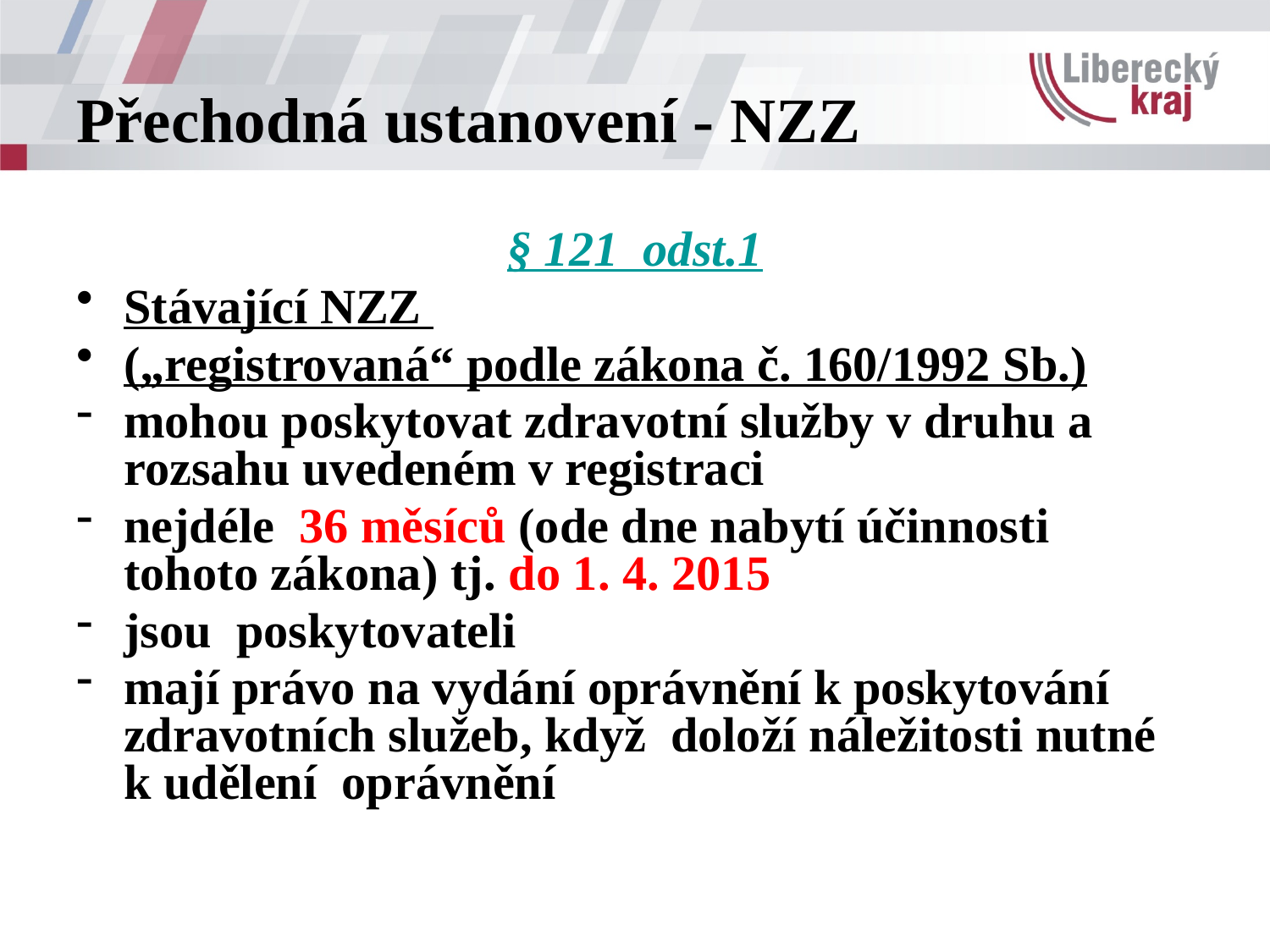

# Přechodná ustanovení - NZZ
§ 121  odst.1
Stávající NZZ
(„registrovaná“ podle zákona č. 160/1992 Sb.)
mohou poskytovat zdravotní služby v druhu a rozsahu uvedeném v registraci
nejdéle  36 měsíců (ode dne nabytí účinnosti tohoto zákona) tj. do 1. 4. 2015
jsou  poskytovateli
mají právo na vydání oprávnění k poskytování zdravotních služeb, když  doloží náležitosti nutné k udělení  oprávnění